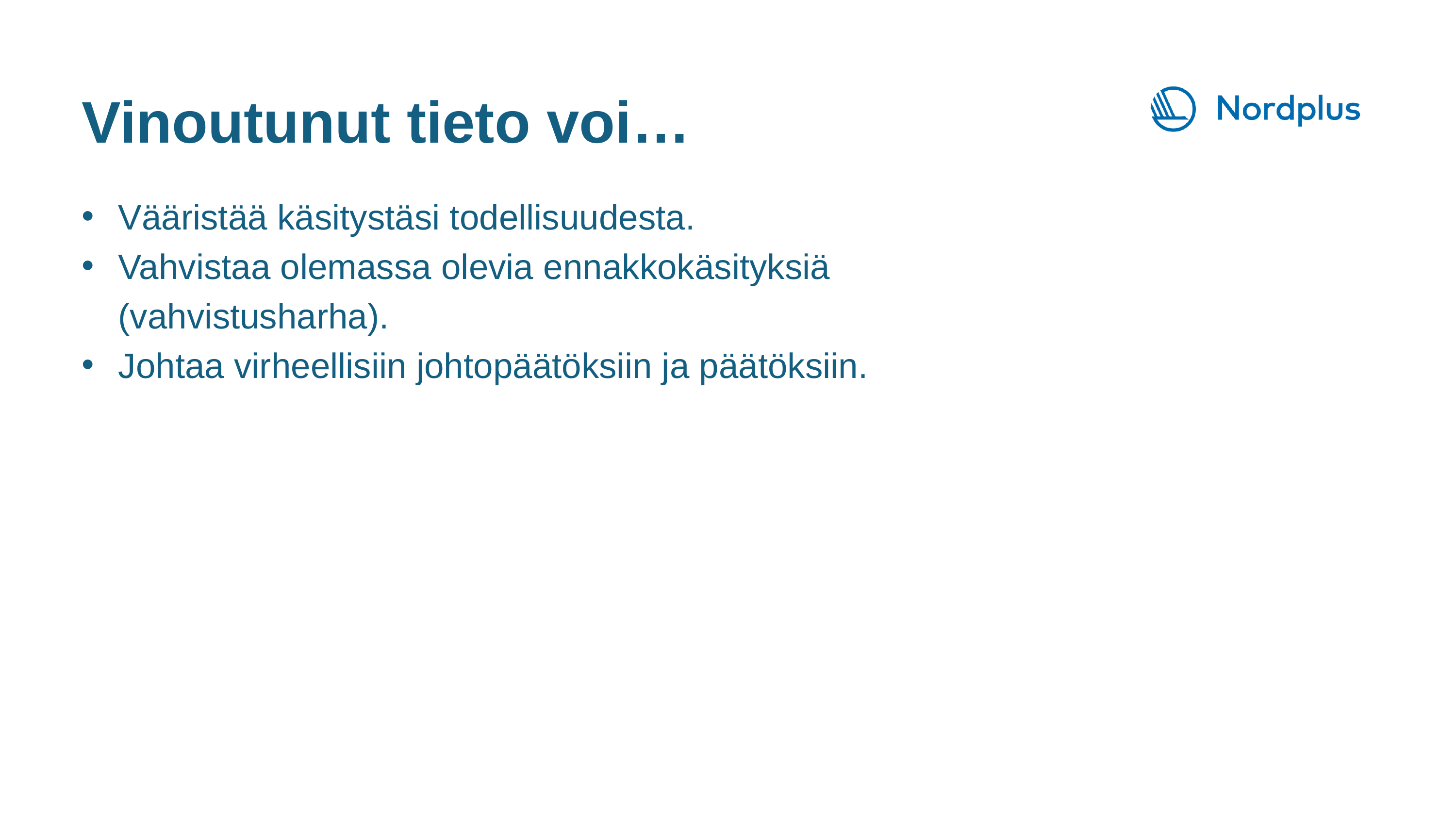

Vinoutunut tieto voi…

Vääristää käsitystäsi todellisuudesta.
Vahvistaa olemassa olevia ennakkokäsityksiä (vahvistusharha).
Johtaa virheellisiin johtopäätöksiin ja päätöksiin.